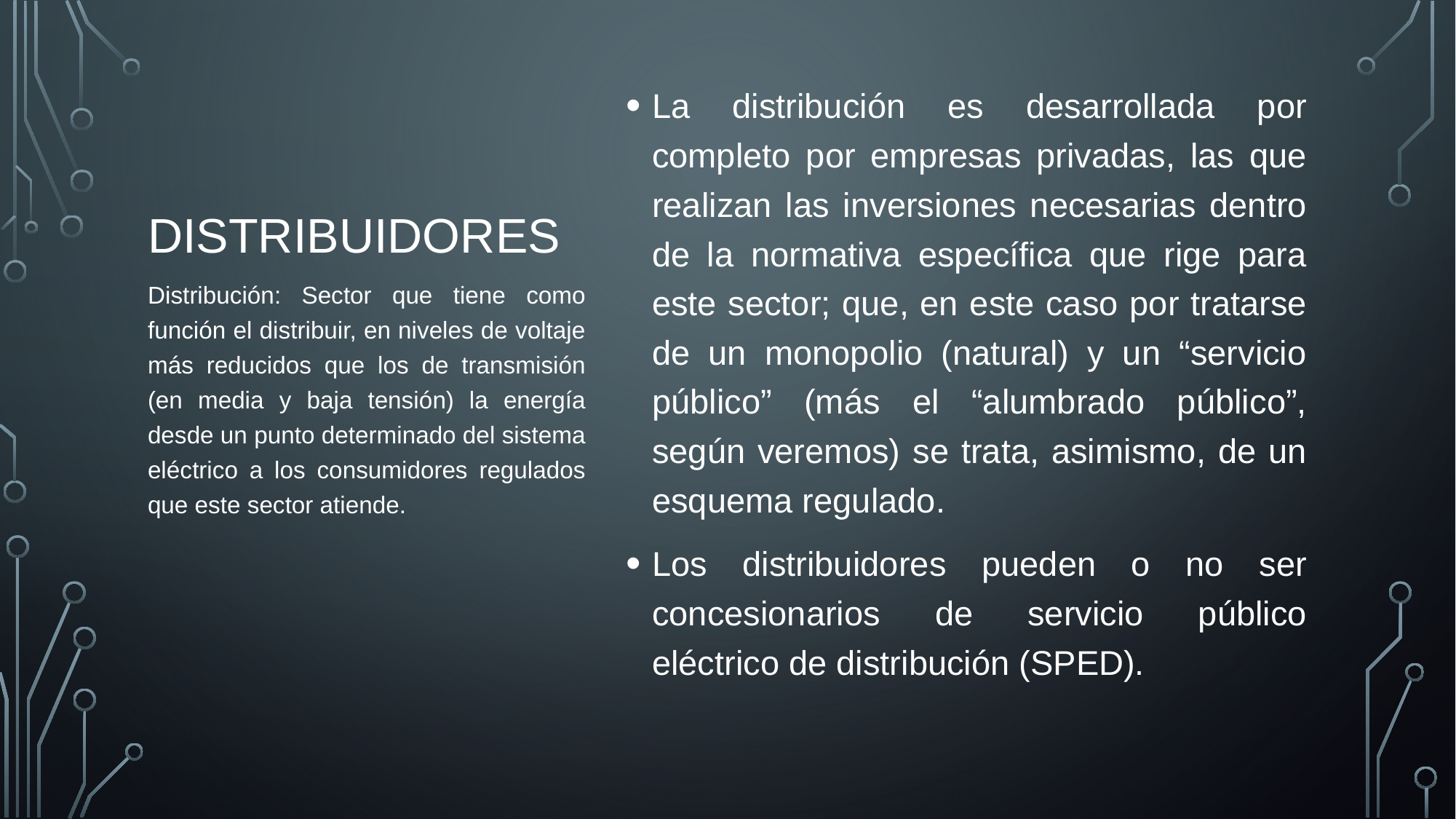

La distribución es desarrollada por completo por empresas privadas, las que realizan las inversiones necesarias dentro de la normativa específica que rige para este sector; que, en este caso por tratarse de un monopolio (natural) y un “servicio público” (más el “alumbrado público”, según veremos) se trata, asimismo, de un esquema regulado.
Los distribuidores pueden o no ser concesionarios de servicio público eléctrico de distribución (SPED).

# distribuidores
Distribución: Sector que tiene como función el distribuir, en niveles de voltaje más reducidos que los de transmisión (en media y baja tensión) la energía desde un punto determinado del sistema eléctrico a los consumidores regulados que este sector atiende.